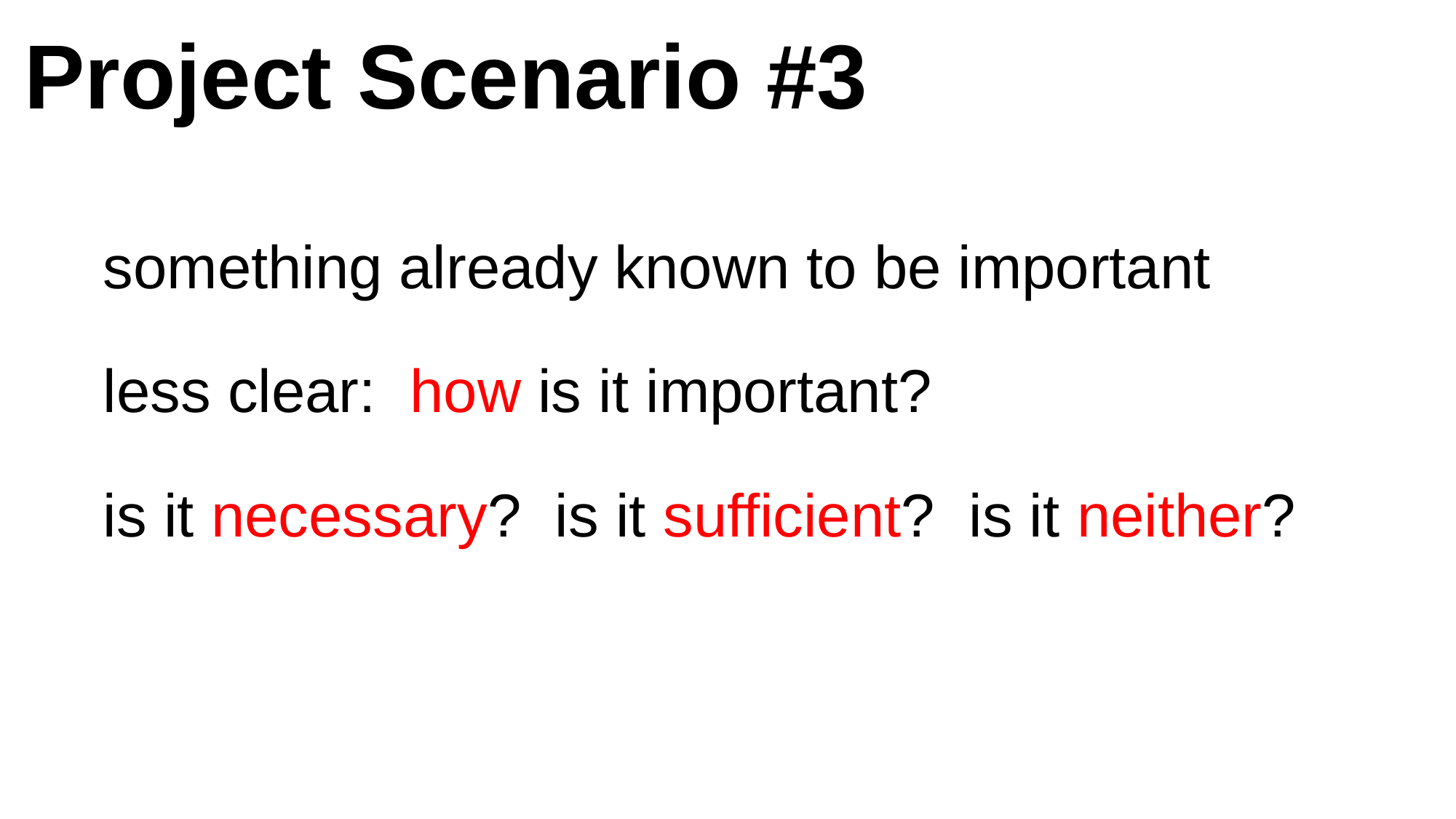

# Project Scenario #3
something already known to be important
less clear:  how is it important?
is it necessary?  is it sufficient?  is it neither?